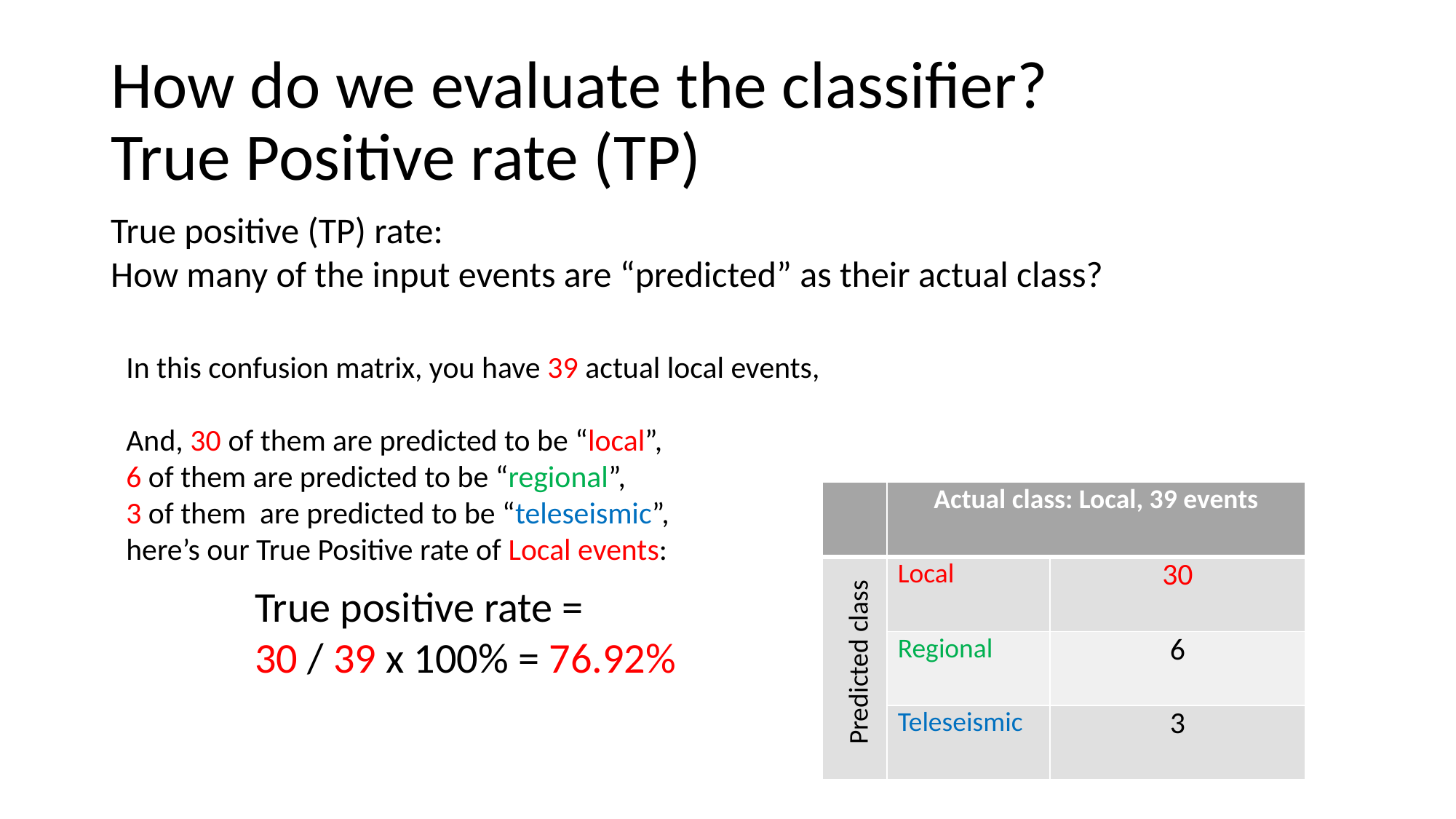

# How do we evaluate the classifier? True Positive rate (TP)
True positive (TP) rate:
How many of the input events are “predicted” as their actual class?
In this confusion matrix, you have 39 actual local events,

And, 30 of them are predicted to be “local”,
6 of them are predicted to be “regional”,
3 of them  are predicted to be “teleseismic”,
here’s our True Positive rate of Local events:

|  | Actual class: Local, 39 events |  |
| --- | --- | --- |
|  | Local | 30 |
|  | Regional | 6 |
|  | Teleseismic | 3 |
True positive rate =
30 / 39 x 100% = 76.92%
Predicted class